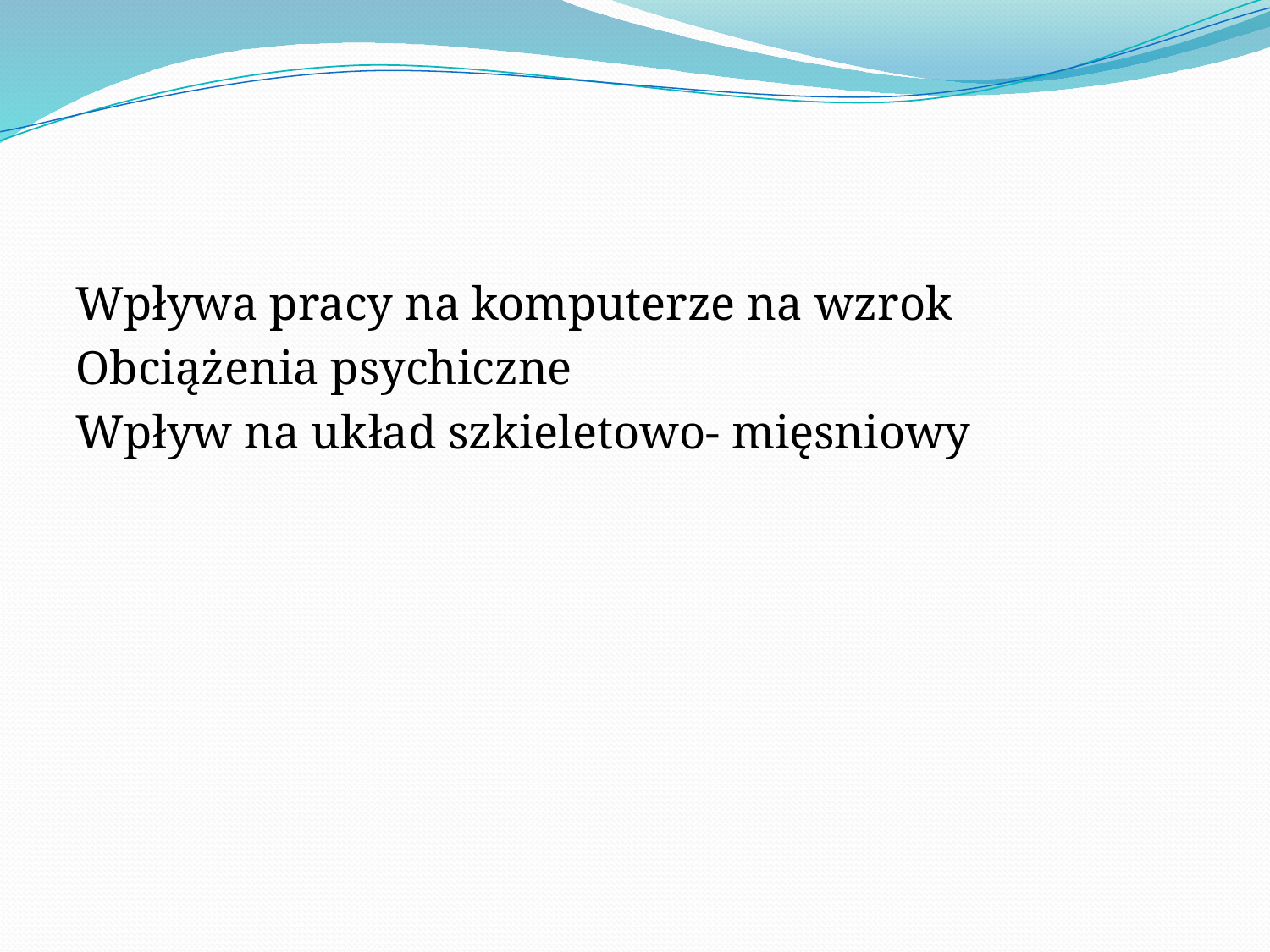

#
Wpływa pracy na komputerze na wzrok
Obciążenia psychiczne
Wpływ na układ szkieletowo- mięsniowy